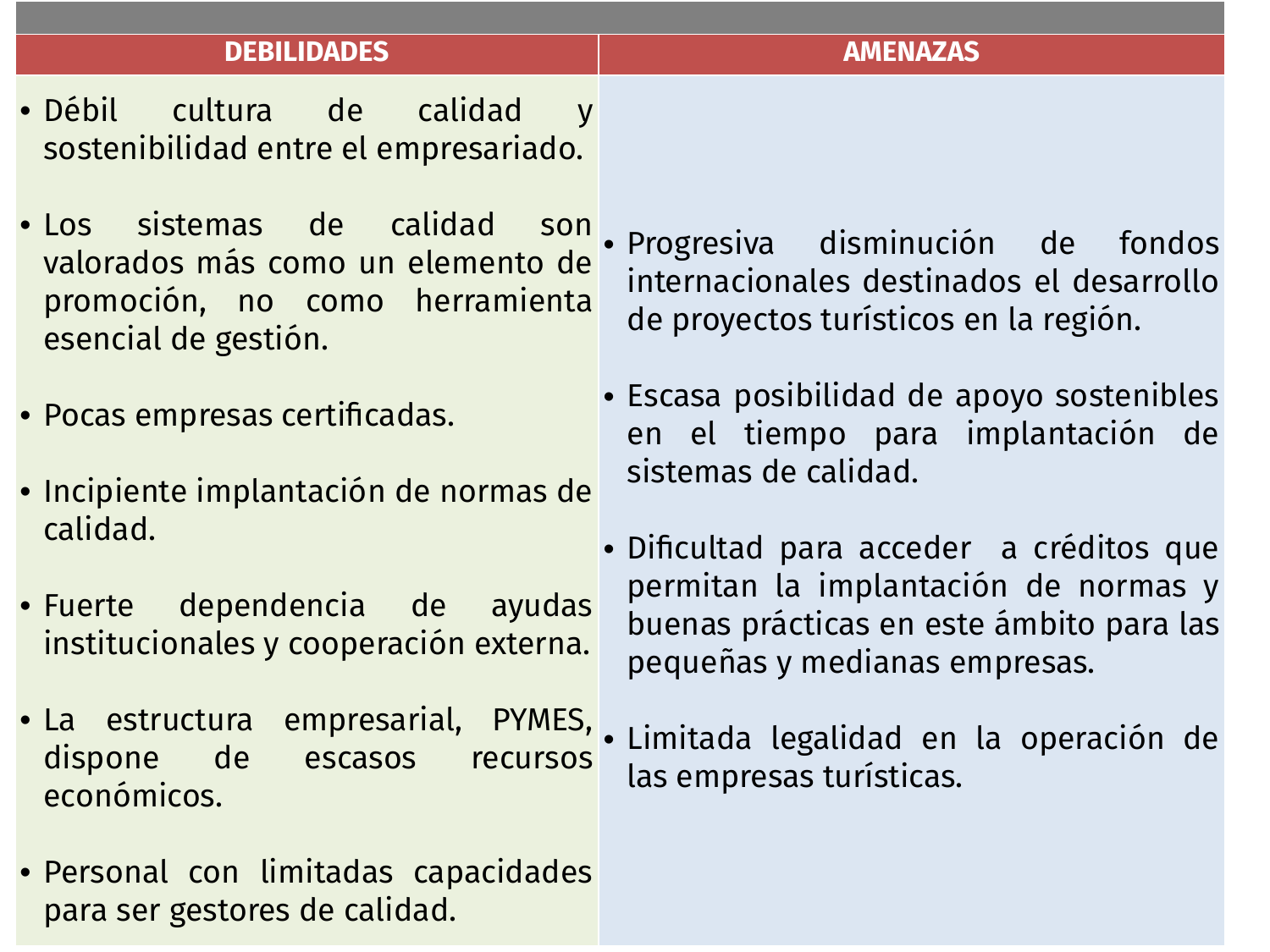

|  |  |
| --- | --- |
| DEBILIDADES | AMENAZAS |
| Débil cultura de calidad y sostenibilidad entre el empresariado. Los sistemas de calidad son valorados más como un elemento de promoción, no como herramienta esencial de gestión. Pocas empresas certificadas. Incipiente implantación de normas de calidad. Fuerte dependencia de ayudas institucionales y cooperación externa. La estructura empresarial, PYMES, dispone de escasos recursos económicos. Personal con limitadas capacidades para ser gestores de calidad. | Progresiva disminución de fondos internacionales destinados el desarrollo de proyectos turísticos en la región. Escasa posibilidad de apoyo sostenibles en el tiempo para implantación de sistemas de calidad. Dificultad para acceder a créditos que permitan la implantación de normas y buenas prácticas en este ámbito para las pequeñas y medianas empresas. Limitada legalidad en la operación de las empresas turísticas. |
8